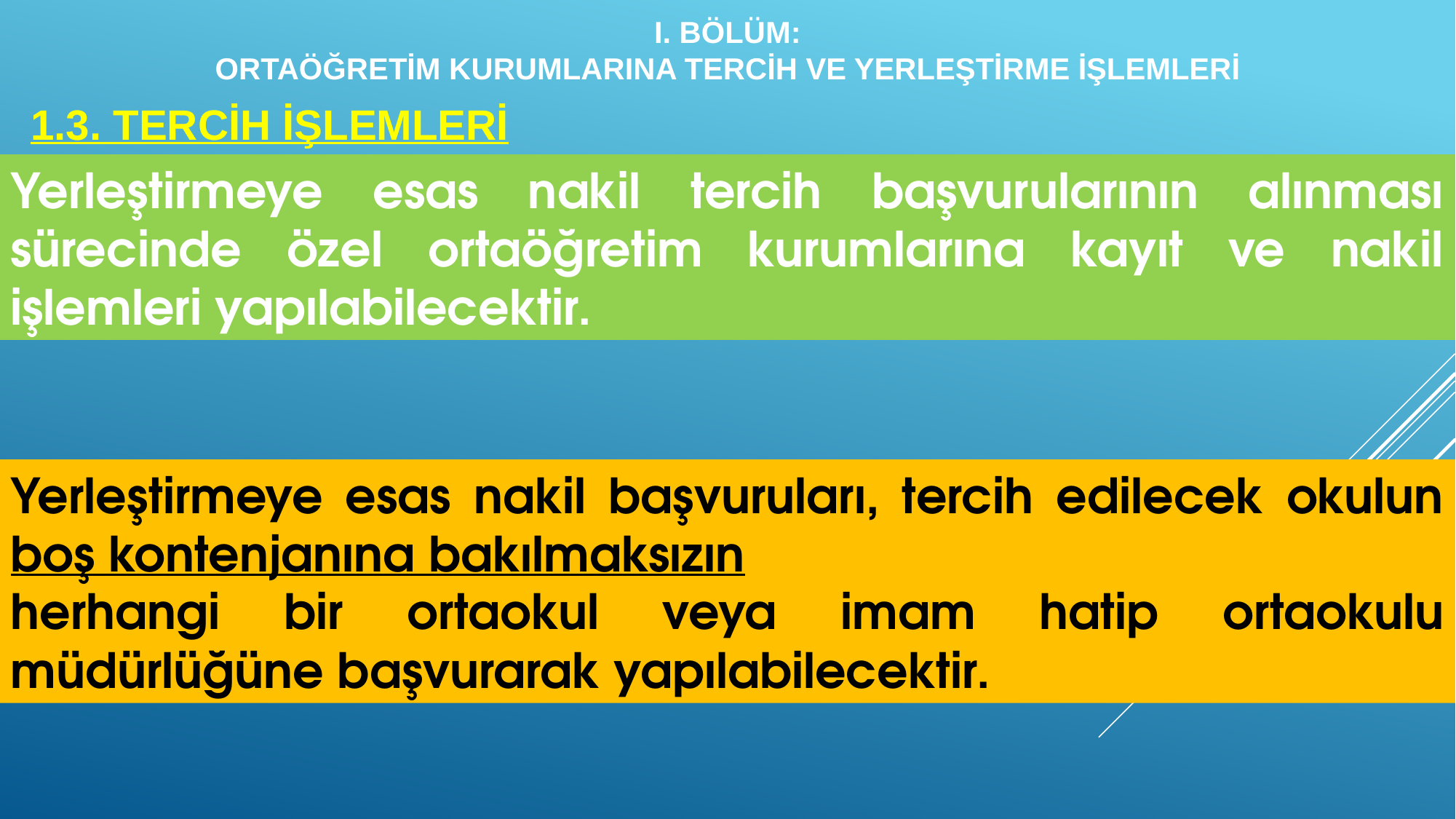

I. BÖLÜM:
ORTAÖĞRETİM KURUMLARINA TERCİH VE YERLEŞTİRME İŞLEMLERİ
1.3. TERCİH İŞLEMLERİ
Yerleştirmeye esas nakil tercih başvurularının alınması sürecinde özel ortaöğretim kurumlarına kayıt ve nakil işlemleri yapılabilecektir.
Yerleştirmeye esas nakil başvuruları, tercih edilecek okulun boş kontenjanına bakılmaksızın
herhangi bir ortaokul veya imam hatip ortaokulu müdürlüğüne başvurarak yapılabilecektir.